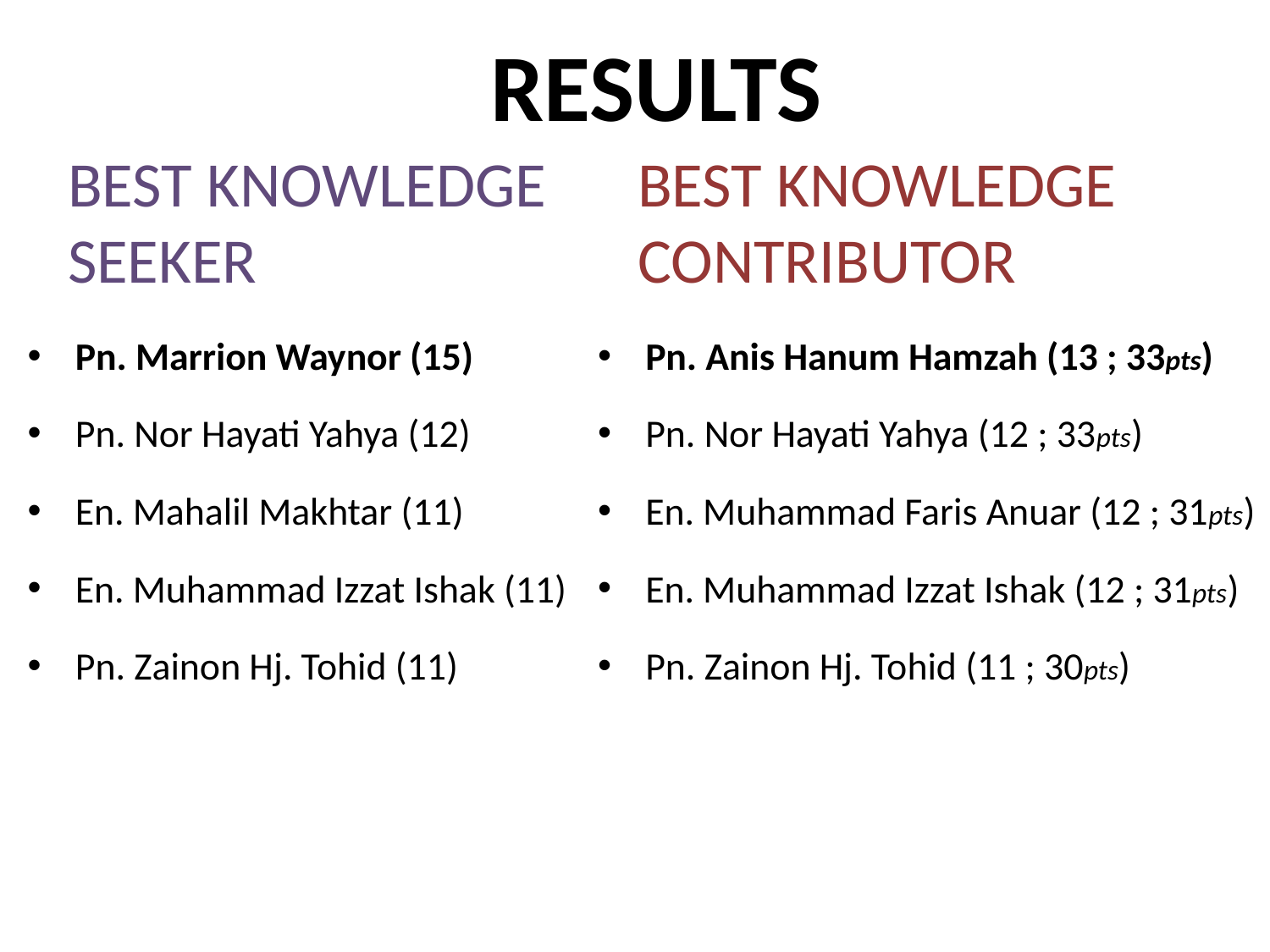

# RESULTS
BEST KNOWLEDGE SEEKER
BEST KNOWLEDGE CONTRIBUTOR
Pn. Marrion Waynor (15)
Pn. Nor Hayati Yahya (12)
En. Mahalil Makhtar (11)
En. Muhammad Izzat Ishak (11)
Pn. Zainon Hj. Tohid (11)
Pn. Anis Hanum Hamzah (13 ; 33pts)
Pn. Nor Hayati Yahya (12 ; 33pts)
En. Muhammad Faris Anuar (12 ; 31pts)
En. Muhammad Izzat Ishak (12 ; 31pts)
Pn. Zainon Hj. Tohid (11 ; 30pts)